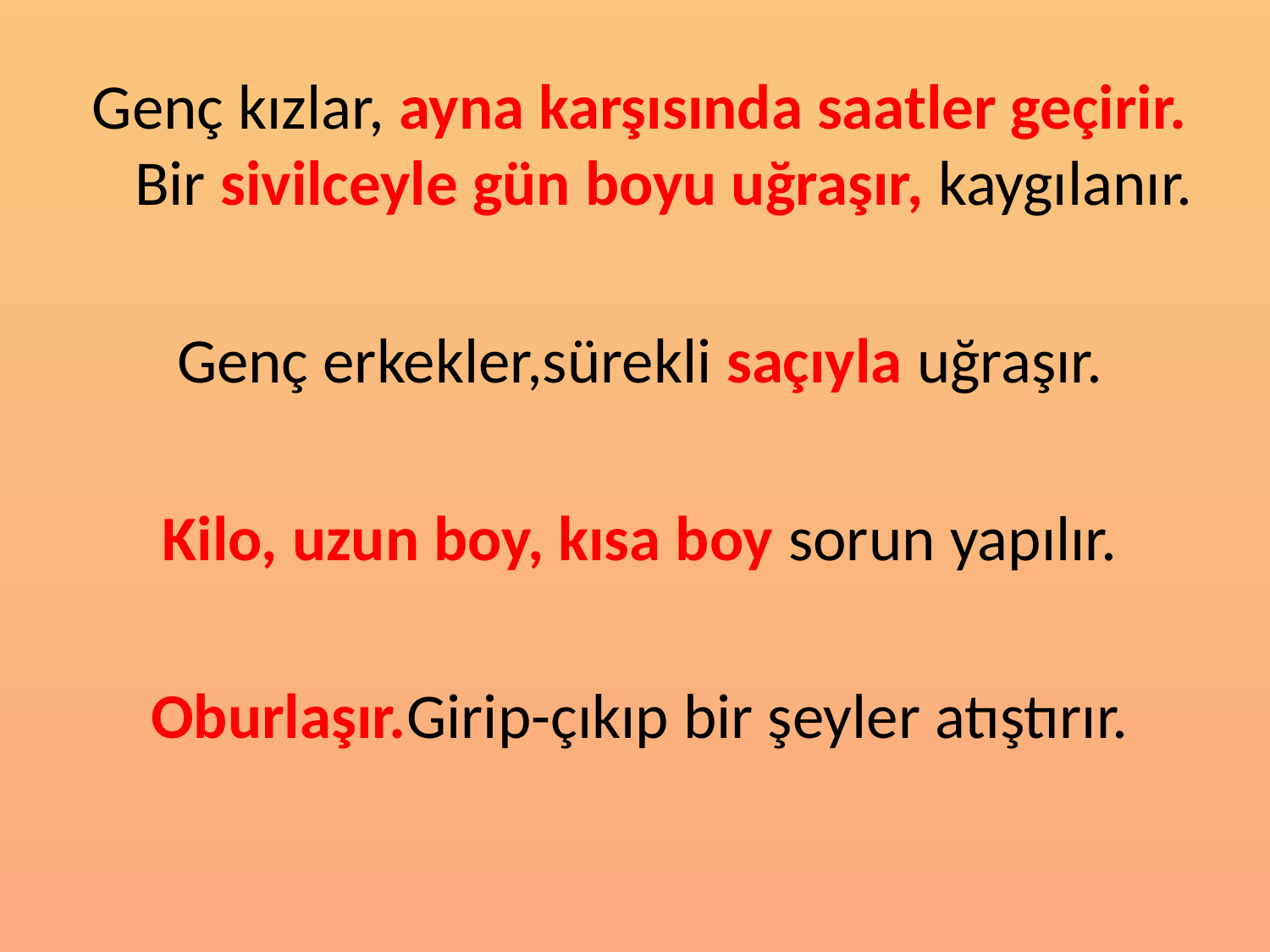

Genç kızlar, ayna karşısında saatler geçirir. Bir sivilceyle gün boyu uğraşır, kaygılanır.

Genç erkekler,sürekli saçıyla uğraşır.

Kilo, uzun boy, kısa boy sorun yapılır.

Oburlaşır.Girip-çıkıp bir şeyler atıştırır.